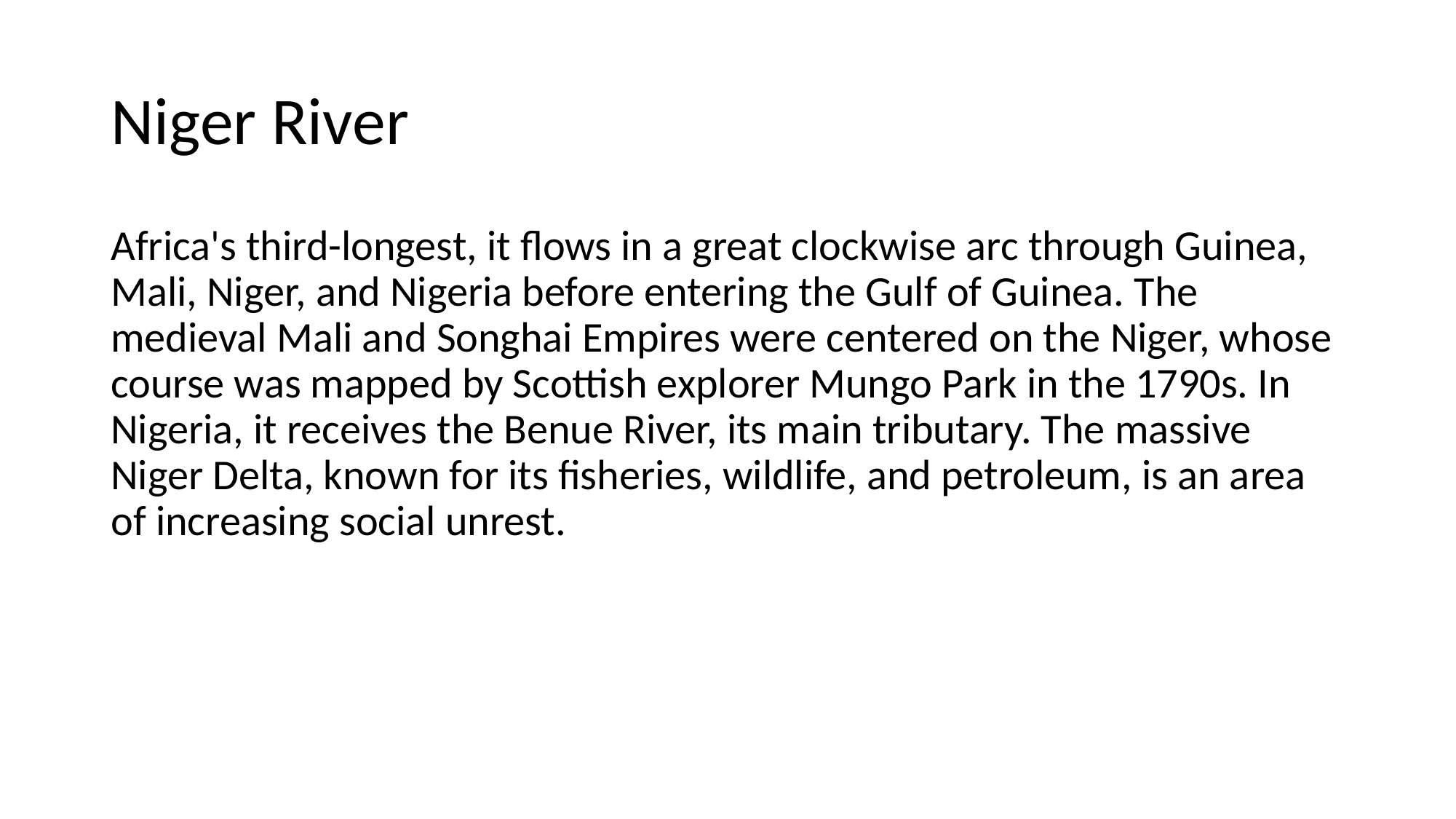

# Niger River
Africa's third-longest, it flows in a great clockwise arc through Guinea, Mali, Niger, and Nigeria before entering the Gulf of Guinea. The medieval Mali and Songhai Empires were centered on the Niger, whose course was mapped by Scottish explorer Mungo Park in the 1790s. In Nigeria, it receives the Benue River, its main tributary. The massive Niger Delta, known for its fisheries, wildlife, and petroleum, is an area of increasing social unrest.